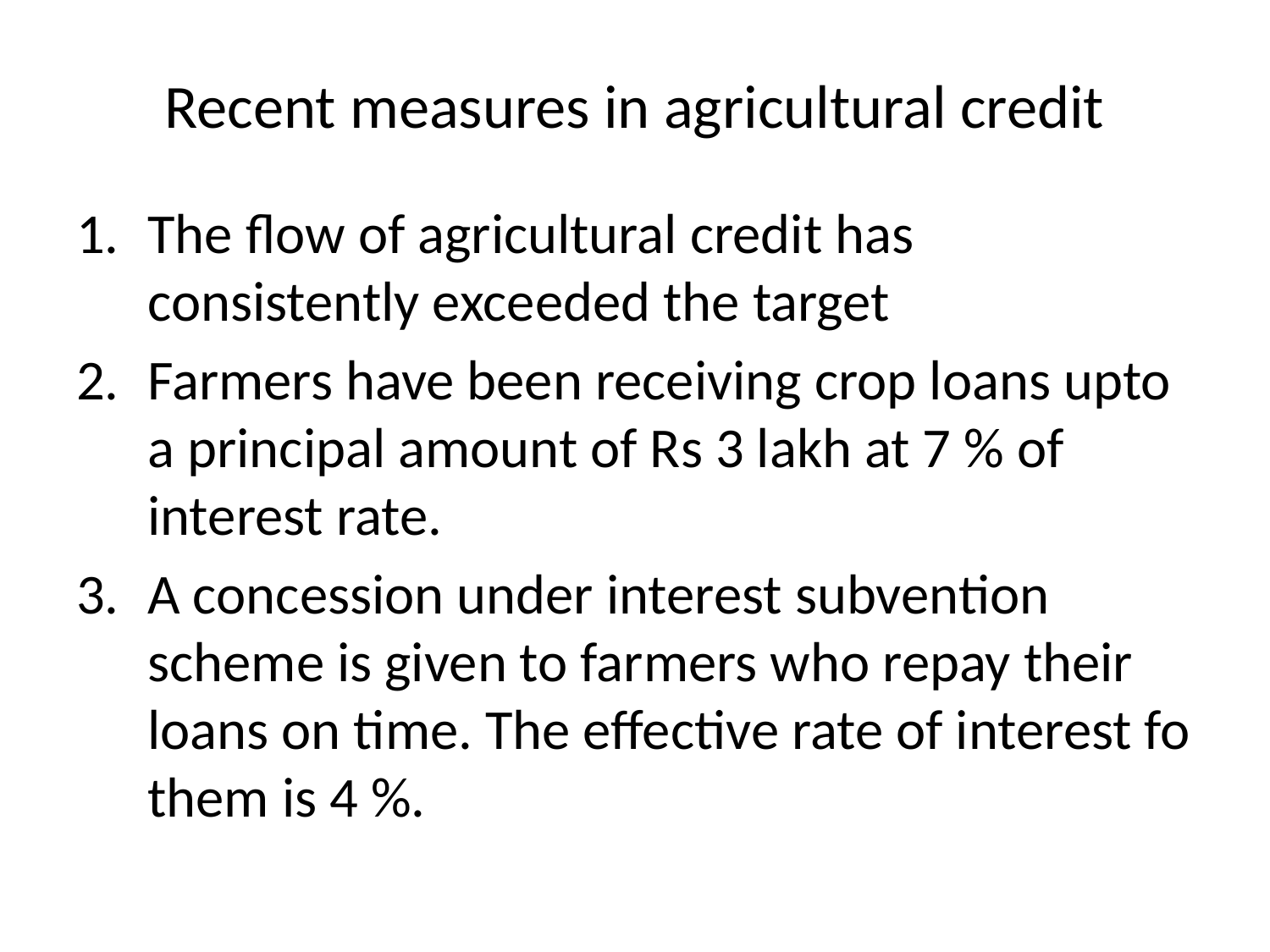

# Recent measures in agricultural credit
The flow of agricultural credit has consistently exceeded the target
Farmers have been receiving crop loans upto a principal amount of Rs 3 lakh at 7 % of interest rate.
A concession under interest subvention scheme is given to farmers who repay their loans on time. The effective rate of interest fo them is 4 %.